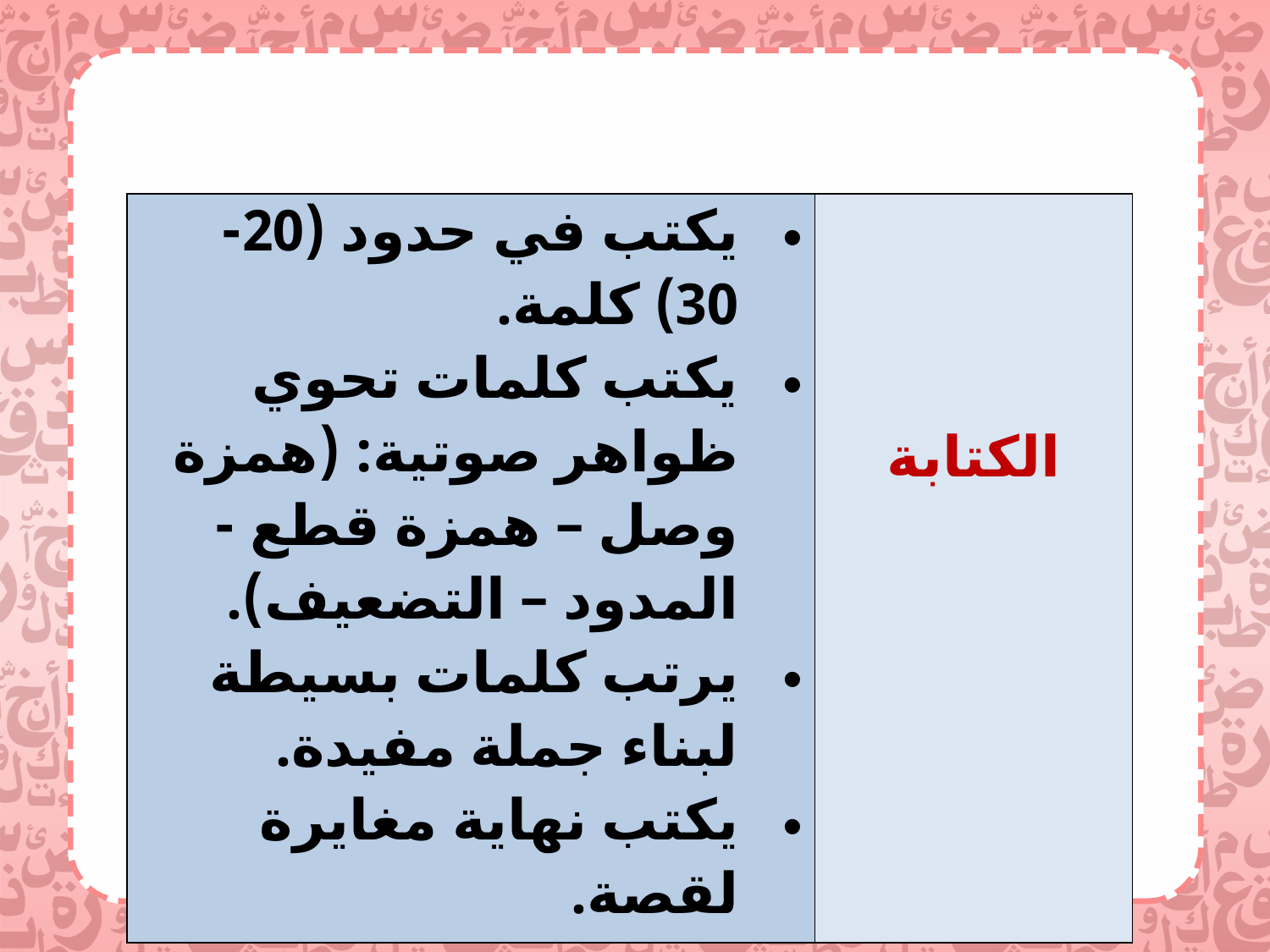

| يكتب في حدود (20-30) كلمة. يكتب كلمات تحوي ظواهر صوتية: (همزة وصل – همزة قطع - المدود – التضعيف). يرتب كلمات بسيطة لبناء جملة مفيدة. يكتب نهاية مغايرة لقصة. | الكتابة |
| --- | --- |